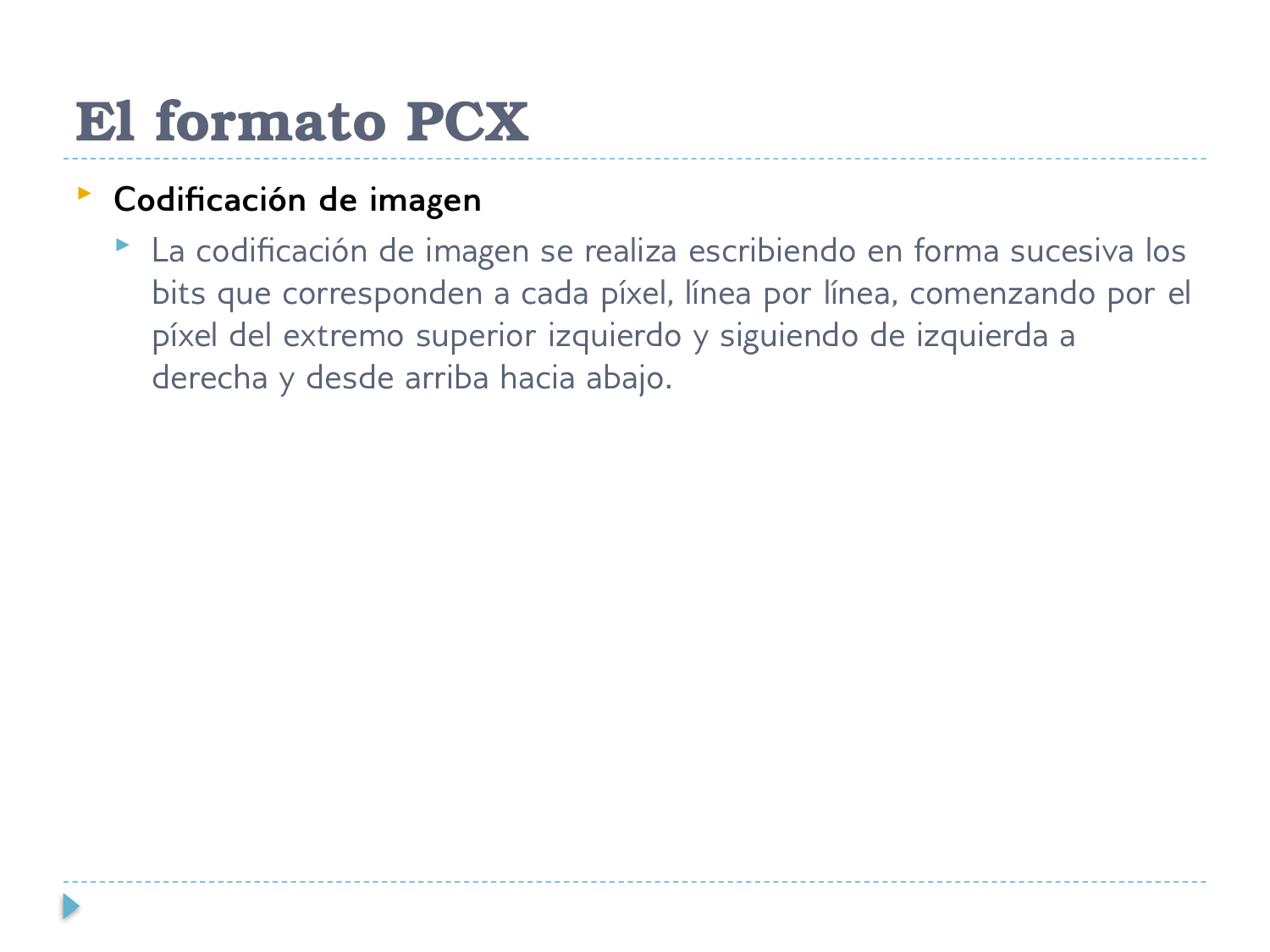

# El formato PCX
Codificación de imagen
La codificación de imagen se realiza escribiendo en forma sucesiva los bits que corresponden a cada píxel, línea por línea, comenzando por el píxel del extremo superior izquierdo y siguiendo de izquierda a derecha y desde arriba hacia abajo.